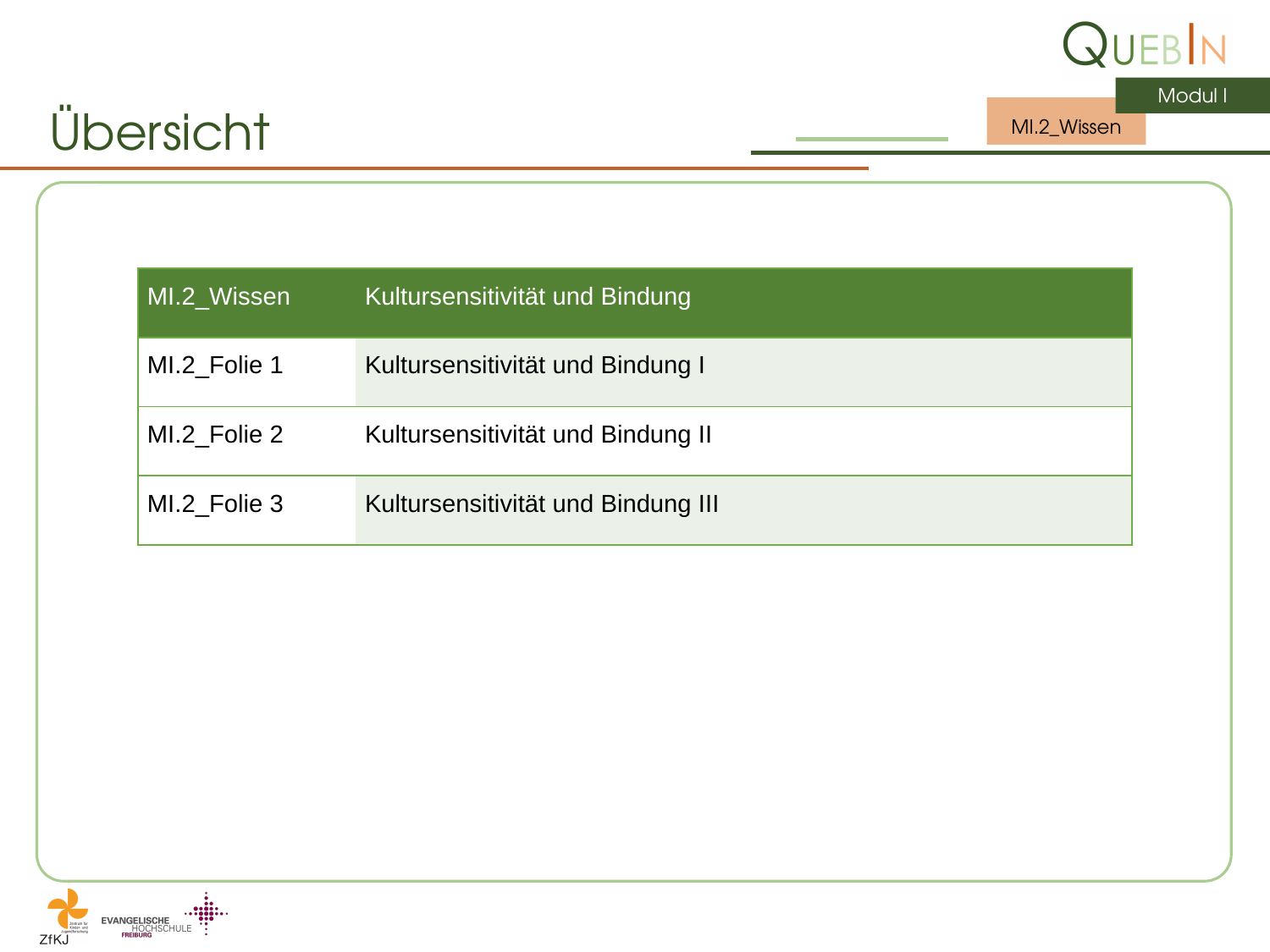

# Übersicht
| MI.2\_Wissen | Kultursensitivität und Bindung |
| --- | --- |
| MI.2\_Folie 1 | Kultursensitivität und Bindung I |
| MI.2\_Folie 2 | Kultursensitivität und Bindung II |
| MI.2\_Folie 3 | Kultursensitivität und Bindung III |